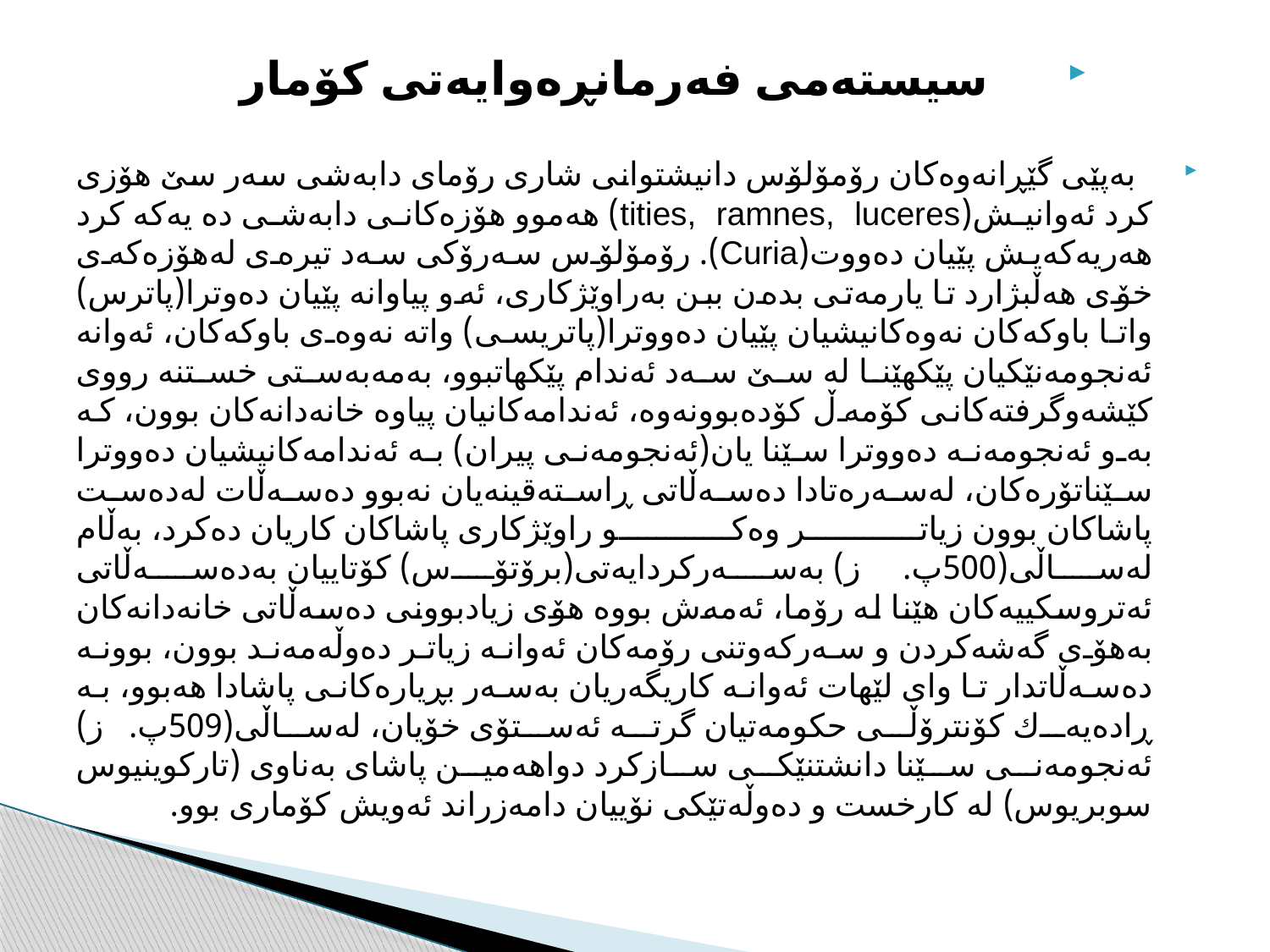

سیسته‌می فه‌رمانڕه‌وايه‌تی كۆمار

  به‌پێی گێڕانه‌وه‌كان رۆمۆلۆس دانيشتوانى شارى رۆماى دابه‌شى سه‌ر سێ هۆزى كرد ئه‌وانيش(tities, ramnes, luceres) هه‌موو هۆزه‌كانى دابه‌شى ده‌ يه‌كه‌ كرد هه‌ريه‌كه‌يش پێيان ده‌ووت(Curia). رۆمۆلۆس سه‌رۆكی سه‌د تیره‌ی له‌هۆزه‌كه‌ی خۆی هه‌ڵبژارد تا یارمه‌تی بده‌ن ببن به‌راوێژكاری، ئه‌و پیاوانه‌ پێیان ده‌وترا(پاترس) واتا باوكه‌كان نه‌وه‌كانیشیان پێیان ده‌ووترا(پاتریسی) واته‌ نه‌وه‌ی باوكه‌كان، ئه‌وانه‌ ئه‌نجومه‌نێكیان پێكهێنا له‌ سێ سه‌د ئه‌ندام پێكهاتبوو، بەمەبەستی خستنە رووی كێشه‌وگرفتەكانی كۆمەڵ كۆدەبوونەوە، ئەندامەكانیان پیاوە خانەدانەكان بوون، كە بەو ئەنجومەنە دەووترا سێنا يان(ئه‌نجومه‌نى پيران) بە ئەندامەكانیشیان دەووترا سێناتۆرەكان، لەسەرەتادا دەسەڵاتی ڕاستەقینەیان نەبوو ده‌سه‌ڵات لەدەست پاشاكان بوون زیاتر وەكو راوێژكاری پاشاكان كاریان دەكرد، بەڵام له‌ساڵی(500پ.ز) به‌سه‌ركردایه‌تی(برۆتۆس) كۆتاییان به‌ده‌سه‌ڵاتى ئه‌تروسكيیه‌كان هێنا له ‌رۆما، ئه‌مه‌ش بووه‌ هۆی زیادبوونی ده‌سه‌ڵاتی خانه‌دانه‌كان بەهۆی گەشەكردن و سەركەوتنی رۆمه‌كان ئەوانە زیاتر دەوڵەمەند بوون، بوونە ده‌سه‌ڵاتدار تا وای لێهات ئەوانە كاریگەریان بەسەر بڕیارەكانی پاشادا هەبوو، بە ڕادەیەك كۆنترۆڵی حكومەتیان گرتە ئەستۆی خۆیان، لەساڵی(509پ.ز) ئه‌نجومه‌نى سێنا دانشتنێكی سازكرد دواهه‌مين پاشاى به‌ناوى (تاركوينيوس سوبريوس) لە كارخست و دەوڵەتێكی نۆییان دامەزراند ئەویش كۆماری بوو.